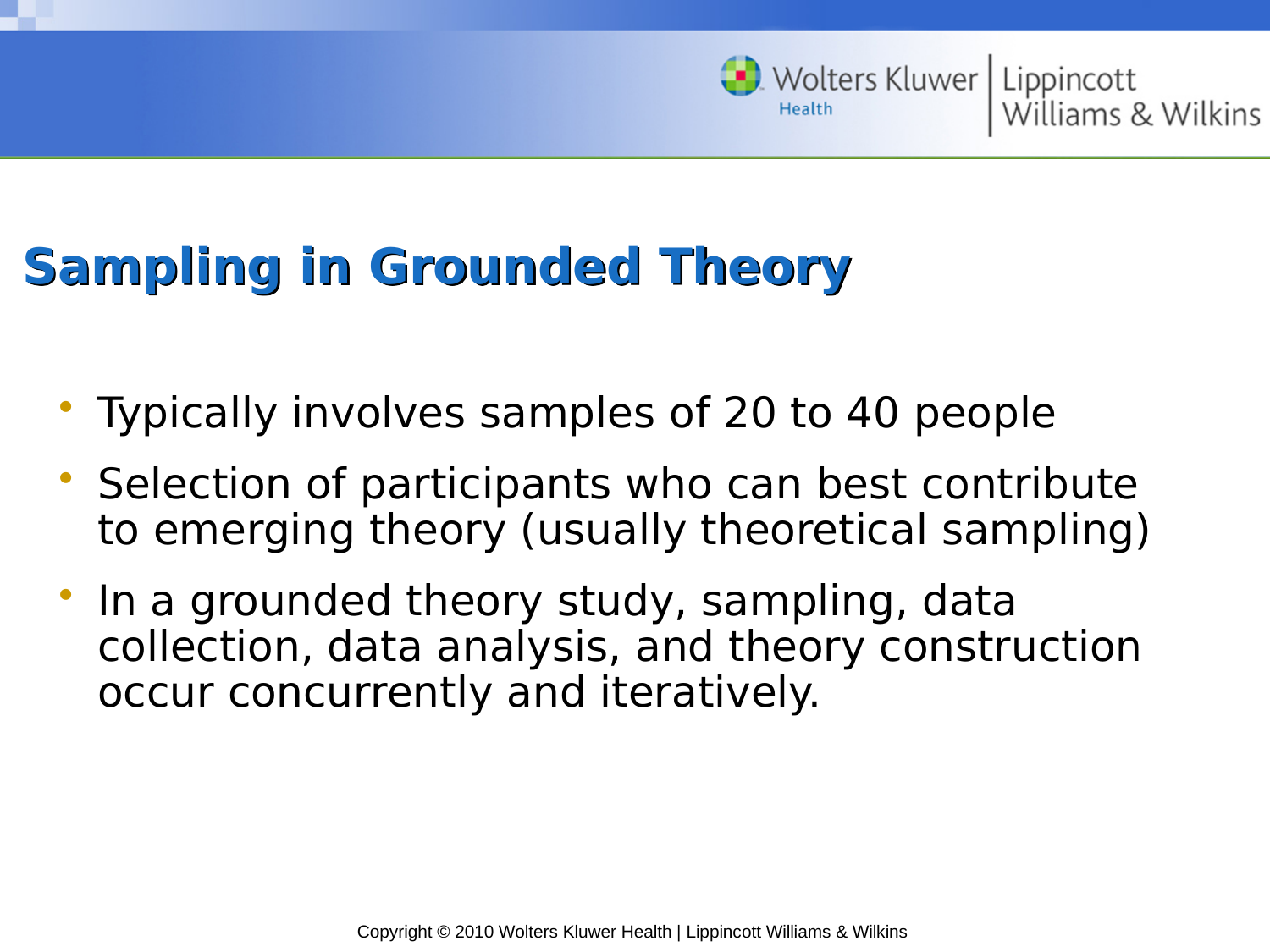

# Sampling in Grounded Theory
Typically involves samples of 20 to 40 people
Selection of participants who can best contribute to emerging theory (usually theoretical sampling)
In a grounded theory study, sampling, data collection, data analysis, and theory construction occur concurrently and iteratively.